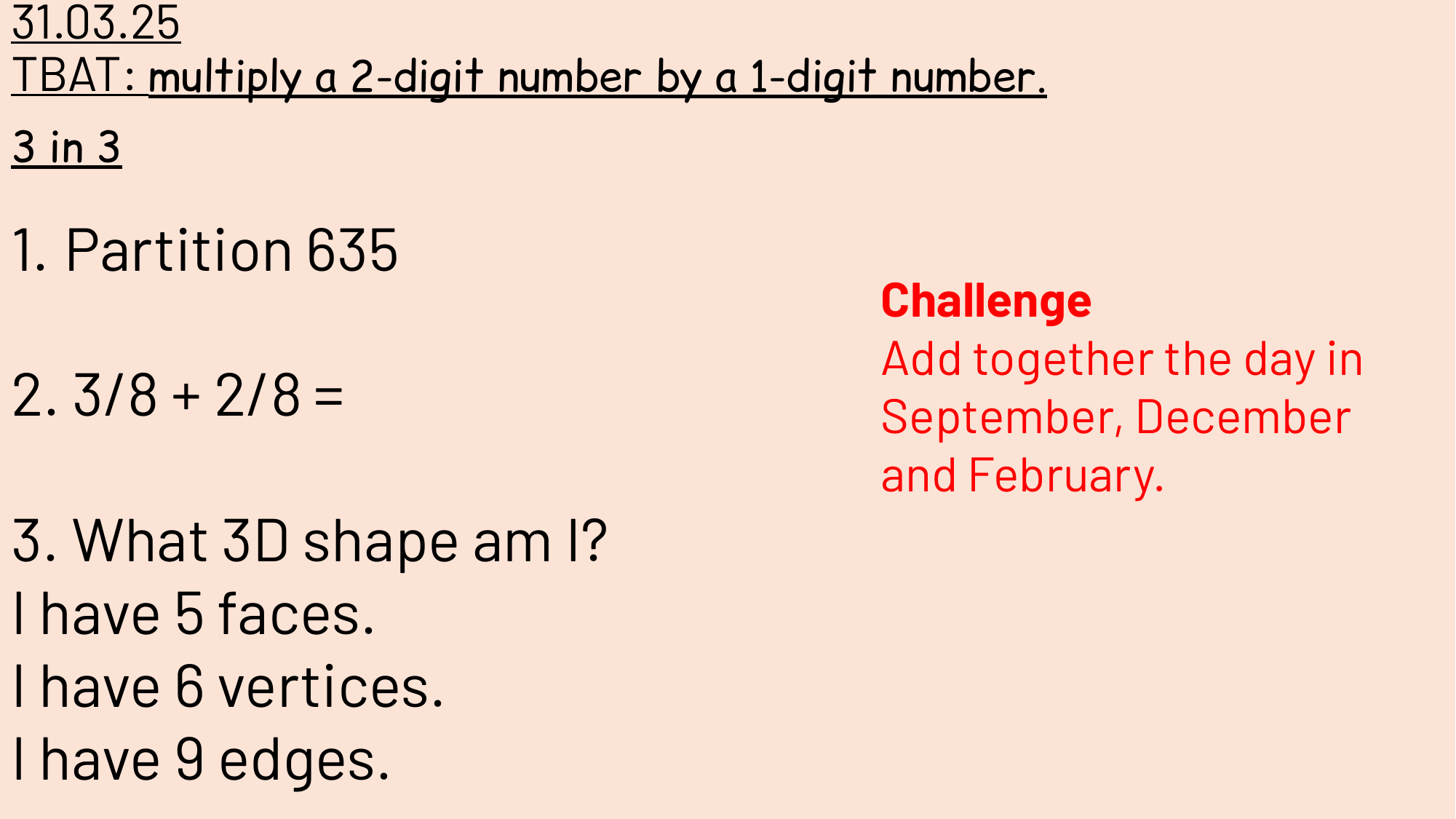

# 31.03.25 TBAT: multiply a 2-digit number by a 1-digit number.
3 in 3
 Partition 635

 3/8 + 2/8 =

 What 3D shape am I?
I have 5 faces.
I have 6 vertices.
I have 9 edges.

Challenge
Add together the day in September, December and February.